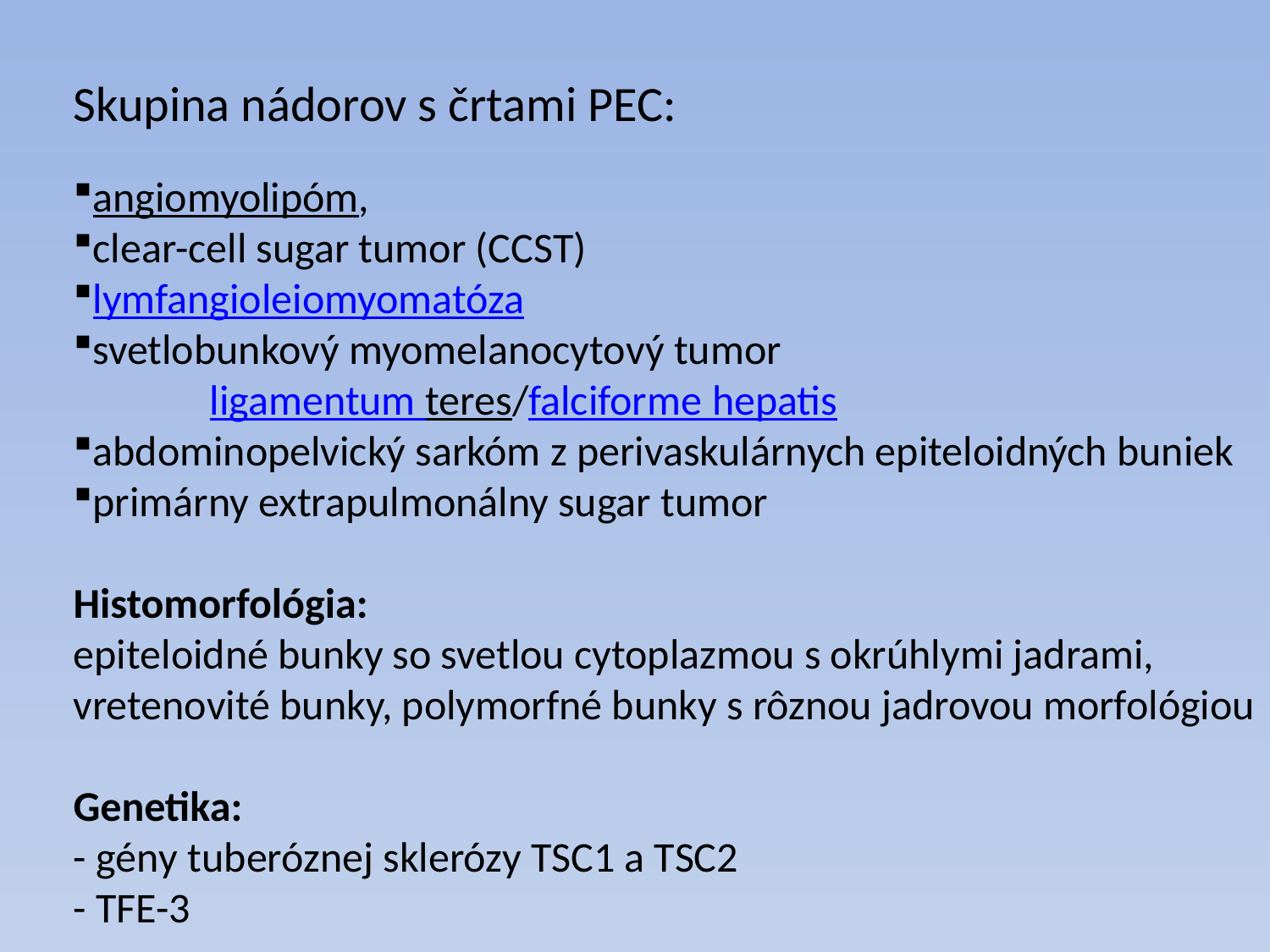

Skupina nádorov s črtami PEC:

angiomyolipóm,
clear-cell sugar tumor (CCST)
lymfangioleiomyomatóza
svetlobunkový myomelanocytový tumor
	 ligamentum teres/falciforme hepatis
abdominopelvický sarkóm z perivaskulárnych epiteloidných buniek
primárny extrapulmonálny sugar tumor

Histomorfológia:
epiteloidné bunky so svetlou cytoplazmou s okrúhlymi jadrami,
vretenovité bunky, polymorfné bunky s rôznou jadrovou morfológiou

Genetika:
- gény tuberóznej sklerózy TSC1 a TSC2
- TFE-3